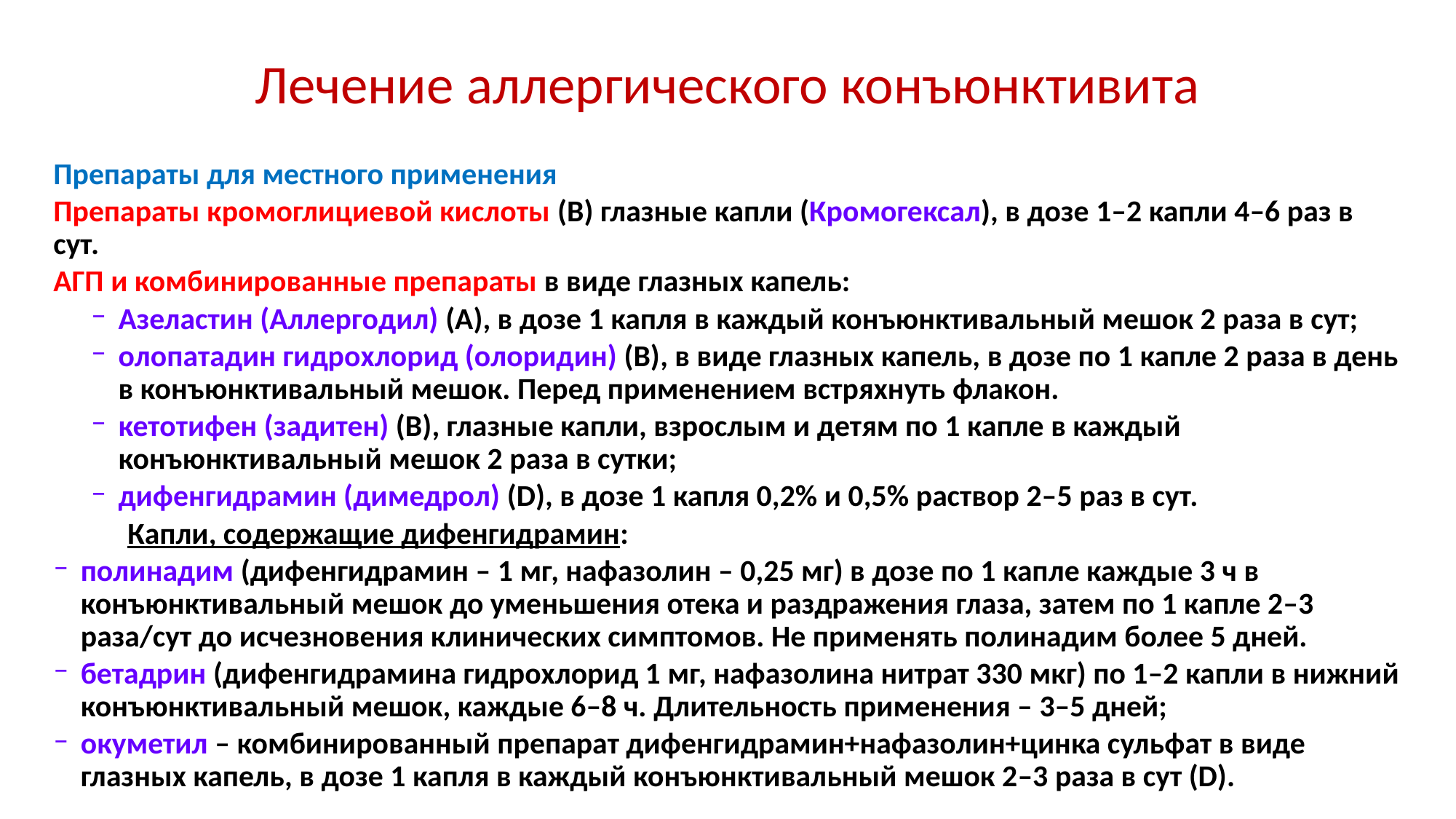

# Лечение аллергического конъюнктивита
Препараты для местного применения
Препараты кромоглициевой кислоты (В) глазные капли (Кромогексал), в дозе 1–2 капли 4–6 раз в сут.
АГП и комбинированные препараты в виде глазных капель:
Азеластин (Аллергодил) (А), в дозе 1 капля в каждый конъюнктивальный мешок 2 раза в сут;
олопатадин гидрохлорид (олоридин) (B), в виде глазных капель, в дозе по 1 капле 2 раза в день в конъюнктивальный мешок. Перед применением встряхнуть флакон.
кетотифен (задитен) (B), глазные капли, взрослым и детям по 1 капле в каждый конъюнктивальный мешок 2 раза в сутки;
дифенгидрамин (димедрол) (D), в дозе 1 капля 0,2% и 0,5% раствор 2–5 раз в сут.
Капли, содержащие дифенгидрамин:
полинадим (дифенгидрамин – 1 мг, нафазолин – 0,25 мг) в дозе по 1 капле каждые 3 ч в конъюнктивальный мешок до уменьшения отека и раздражения глаза, затем по 1 капле 2–3 раза/сут до исчезновения клинических симптомов. Не применять полинадим более 5 дней.
бетадрин (дифенгидрамина гидрохлорид 1 мг, нафазолина нитрат 330 мкг) по 1–2 капли в нижний конъюнктивальный мешок, каждые 6–8 ч. Длительность применения – 3–5 дней;
окуметил – комбинированный препарат дифенгидрамин+нафазолин+цинка сульфат в виде глазных капель, в дозе 1 капля в каждый конъюнктивальный мешок 2–3 раза в сут (D).